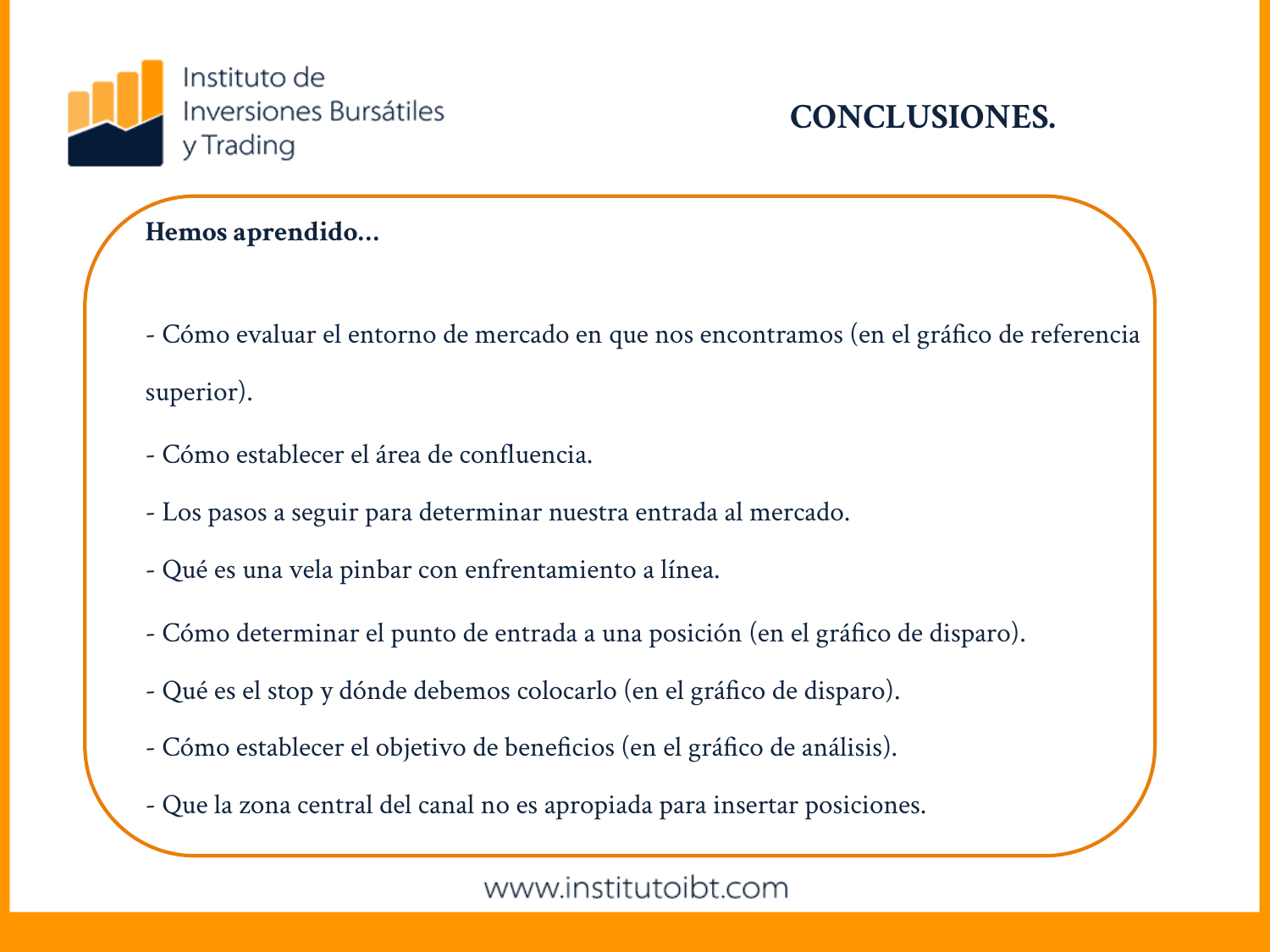

# CONCLUSIONES.

	Hemos aprendido…

	- Cómo evaluar el entorno de mercado en que nos encontramos (en el gráfico de referencia superior).
	- Cómo establecer el área de confluencia.
- Los pasos a seguir para determinar nuestra entrada al mercado.
- Qué es una vela pinbar con enfrentamiento a línea.
	- Cómo determinar el punto de entrada a una posición (en el gráfico de disparo).
- Qué es el stop y dónde debemos colocarlo (en el gráfico de disparo).
- Cómo establecer el objetivo de beneficios (en el gráfico de análisis).
- Que la zona central del canal no es apropiada para insertar posiciones.